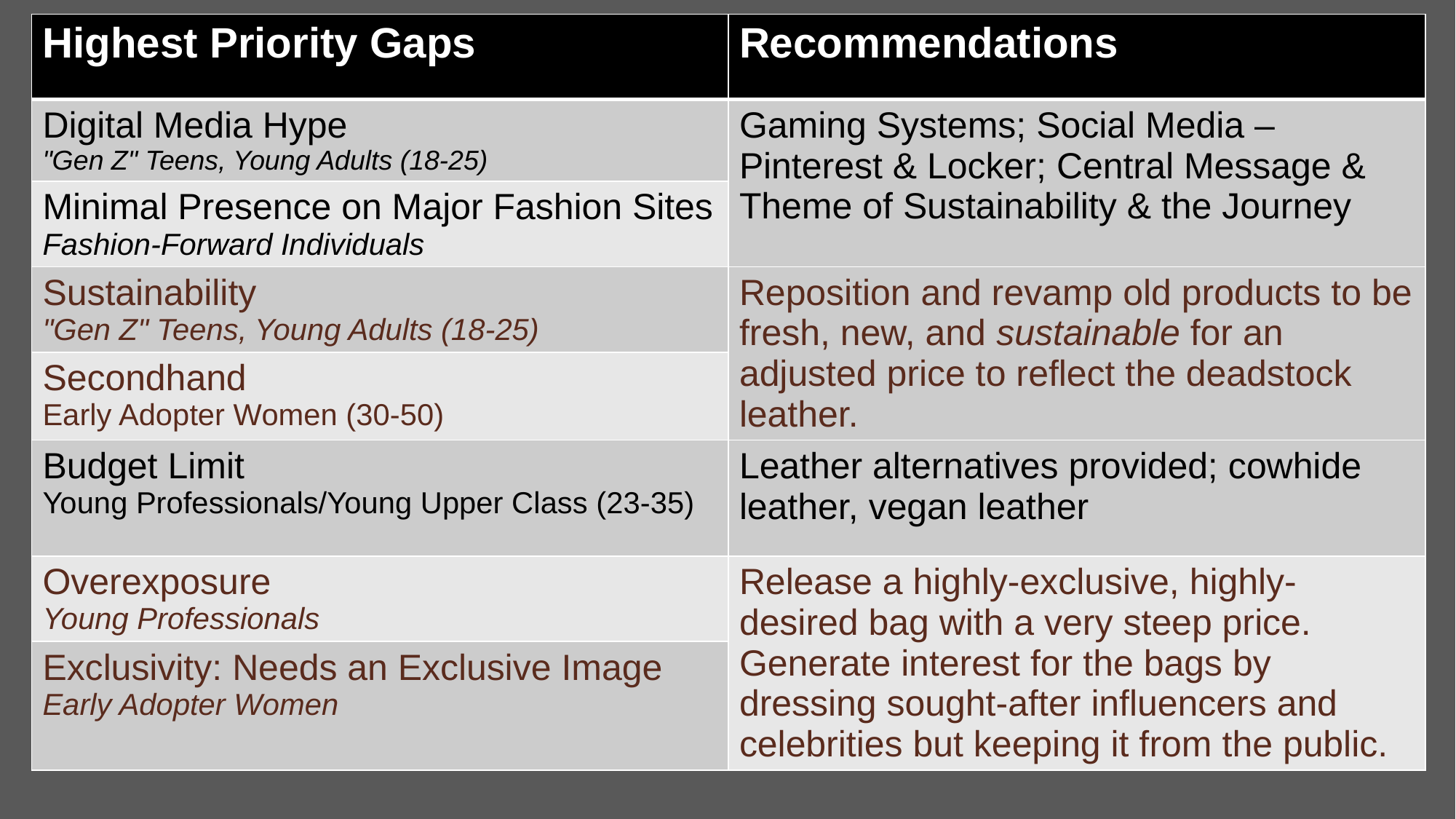

| Highest Priority Gaps | Recommendations |
| --- | --- |
| Digital Media Hype "Gen Z" Teens, Young Adults (18-25) | Gaming Systems; Social Media – Pinterest & Locker; Central Message & Theme of Sustainability & the Journey |
| Minimal Presence on Major Fashion Sites Fashion-Forward Individuals |  |
| Sustainability "Gen Z" Teens, Young Adults (18-25) | Reposition and revamp old products to be fresh, new, and sustainable for an adjusted price to reflect the deadstock leather. |
| Secondhand Early Adopter Women (30-50) |  |
| Budget Limit Young Professionals/Young Upper Class (23-35) | Leather alternatives provided; cowhide leather, vegan leather |
| Overexposure Young Professionals | Release a highly-exclusive, highly-desired bag with a very steep price. Generate interest for the bags by dressing sought-after influencers and celebrities but keeping it from the public. |
| Exclusivity: Needs an Exclusive Image Early Adopter Women |  |